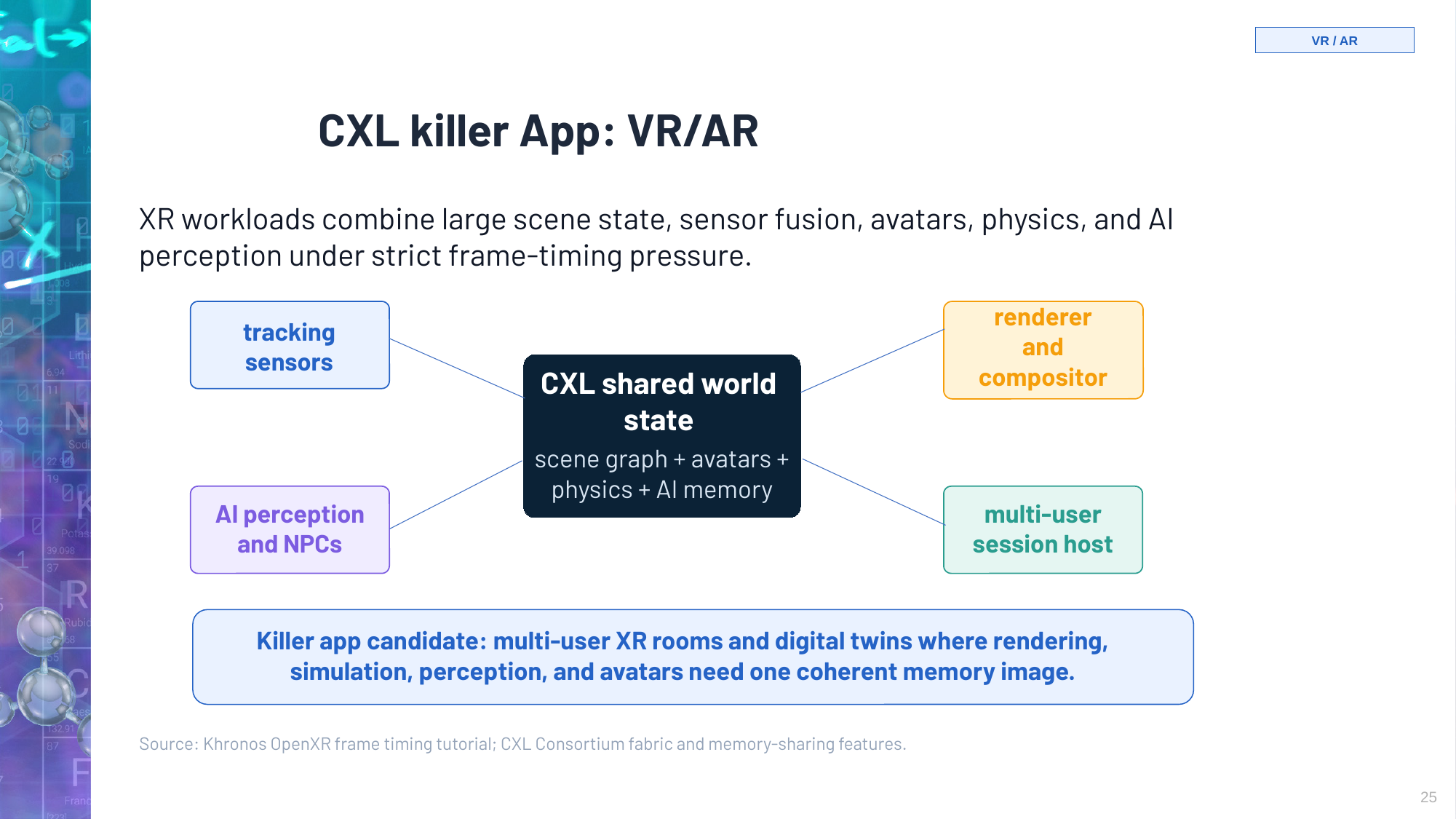

# CXL killer App: VR/AR
VR / AR
XR workloads combine large scene state, sensor fusion, avatars, physics, and AI perception under strict frame-timing pressure.

tracking
sensors
renderer
and compositor

CXL shared world state
scene graph + avatars + physics + AI memory

AI perception
and NPCs
multi-user
session host

Killer app candidate: multi-user XR rooms and digital twins where rendering, simulation, perception, and avatars need one coherent memory image.
Source: Khronos OpenXR frame timing tutorial; CXL Consortium fabric and memory-sharing features.
25